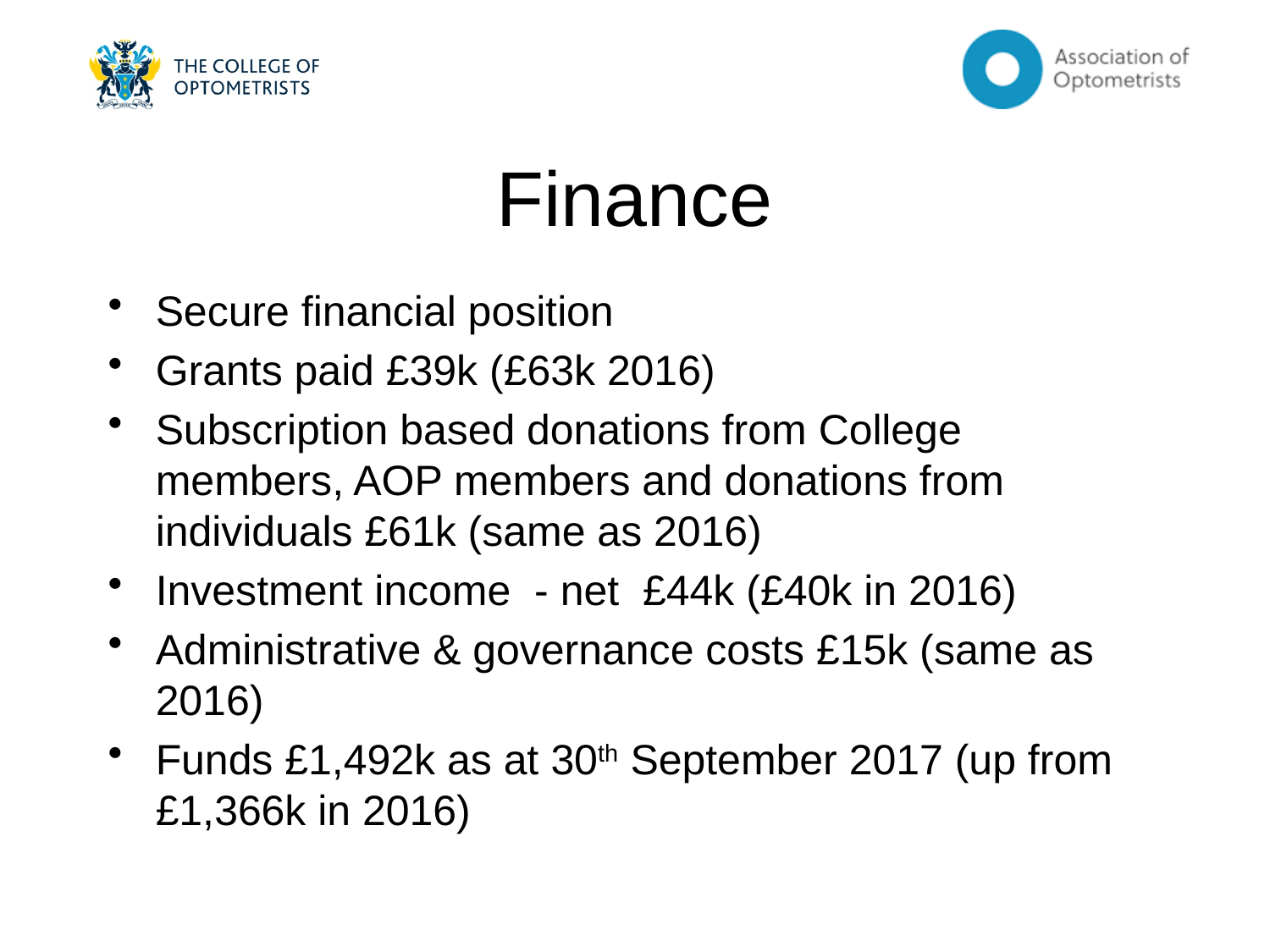

# Finance
Secure financial position
Grants paid £39k (£63k 2016)
Subscription based donations from College members, AOP members and donations from individuals £61k (same as 2016)
Investment income  - net  £44k (£40k in 2016)
Administrative & governance costs £15k (same as 2016)
Funds £1,492k as at 30th September 2017 (up from £1,366k in 2016)